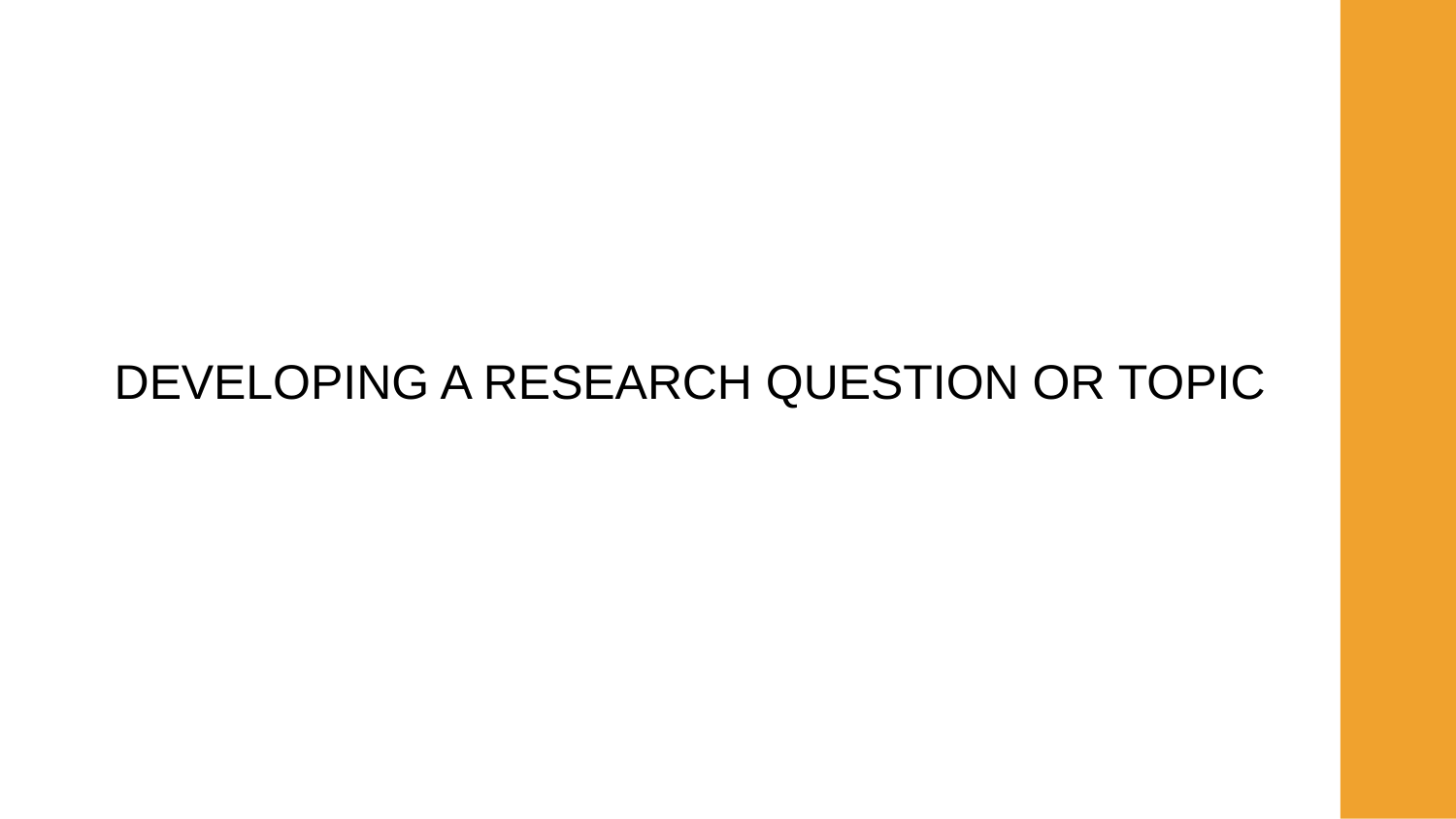

# DEVELOPING A RESEARCH QUESTION OR TOPIC